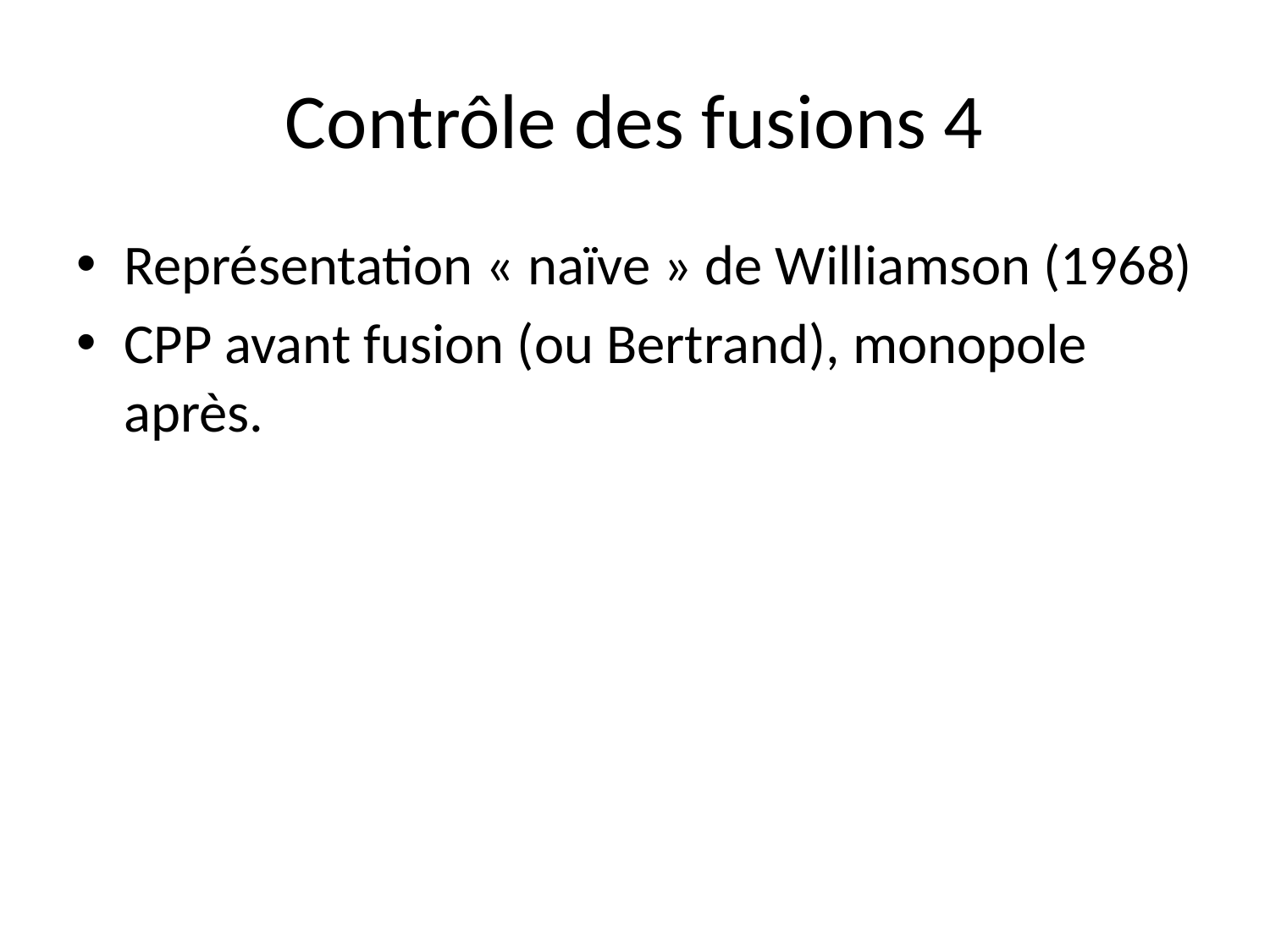

# Contrôle des fusions 4
Représentation « naïve » de Williamson (1968)
CPP avant fusion (ou Bertrand), monopole après.